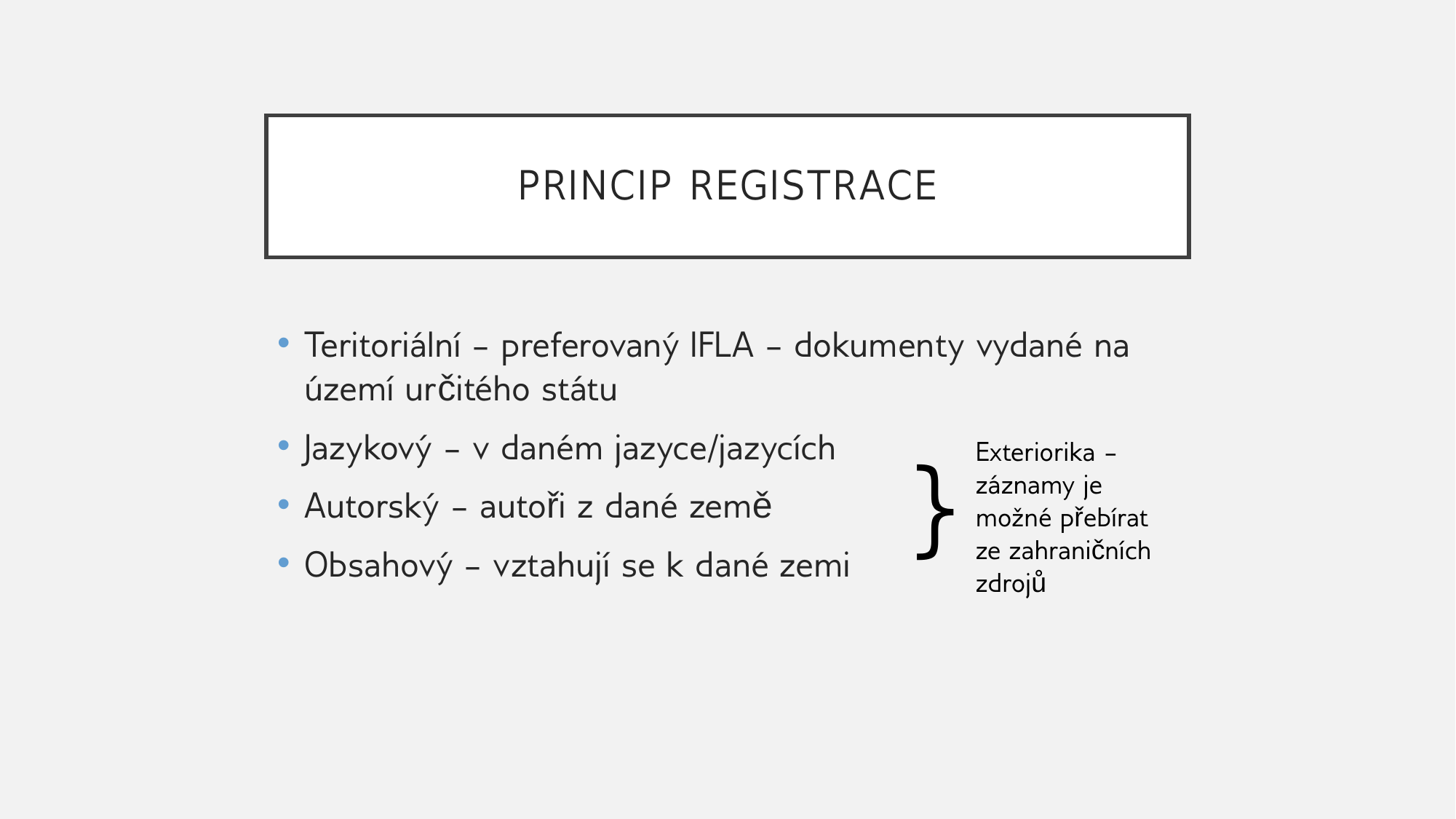

# Princip registrace
Teritoriální – preferovaný IFLA – dokumenty vydané na území určitého státu
Jazykový – v daném jazyce/jazycích
Autorský – autoři z dané země
Obsahový – vztahují se k dané zemi
}
Exteriorika – záznamy je možné přebírat ze zahraničních zdrojů